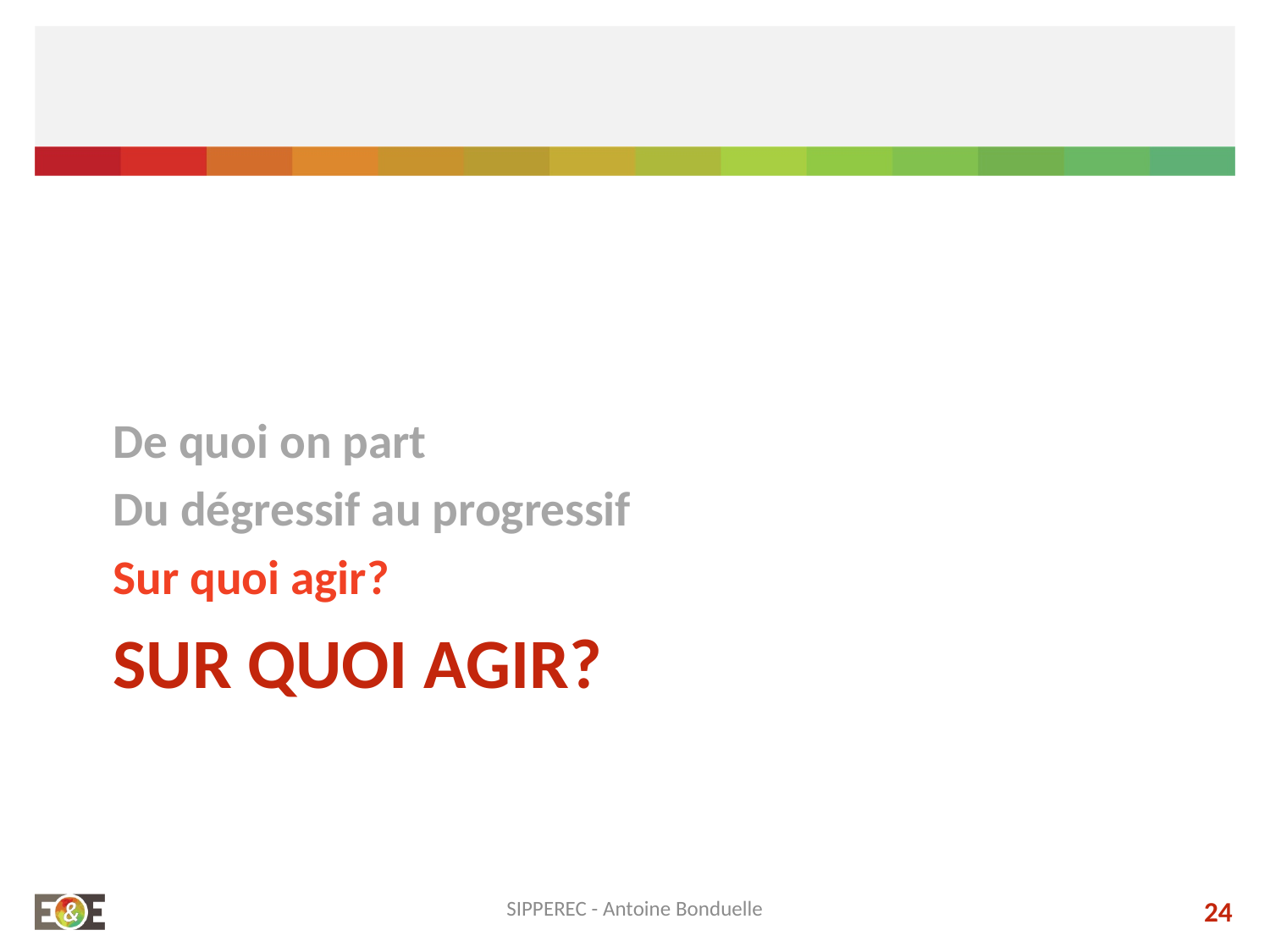

De quoi on part
Du dégressif au progressif
Sur quoi agir?

# Sur quoi agir?
SIPPEREC - Antoine Bonduelle
24